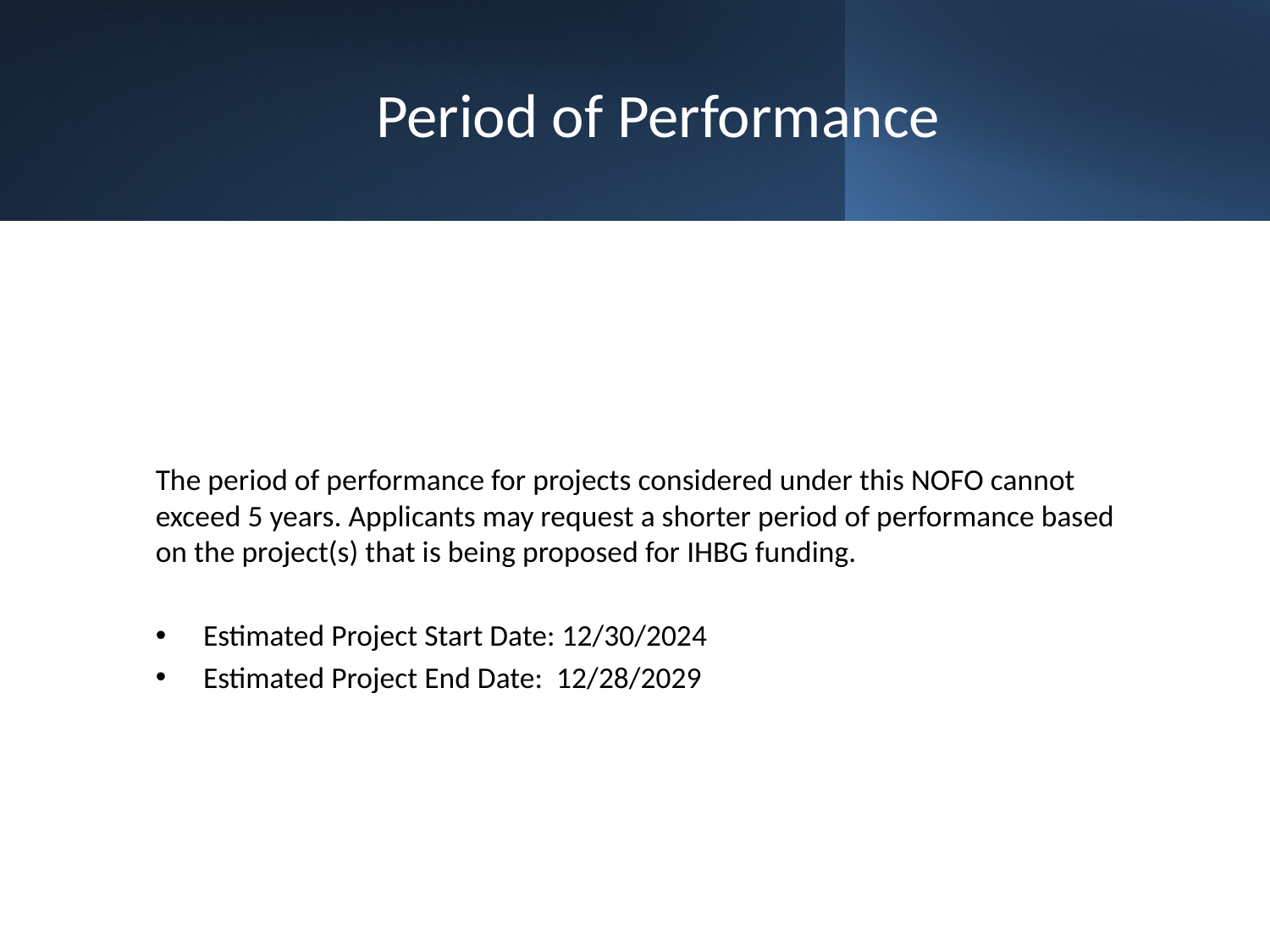

# Period of Performance
The period of performance for projects considered under this NOFO cannot exceed 5 years. Applicants may request a shorter period of performance based on the project(s) that is being proposed for IHBG funding.

Estimated Project Start Date: 12/30/2024
Estimated Project End Date:  12/28/2029